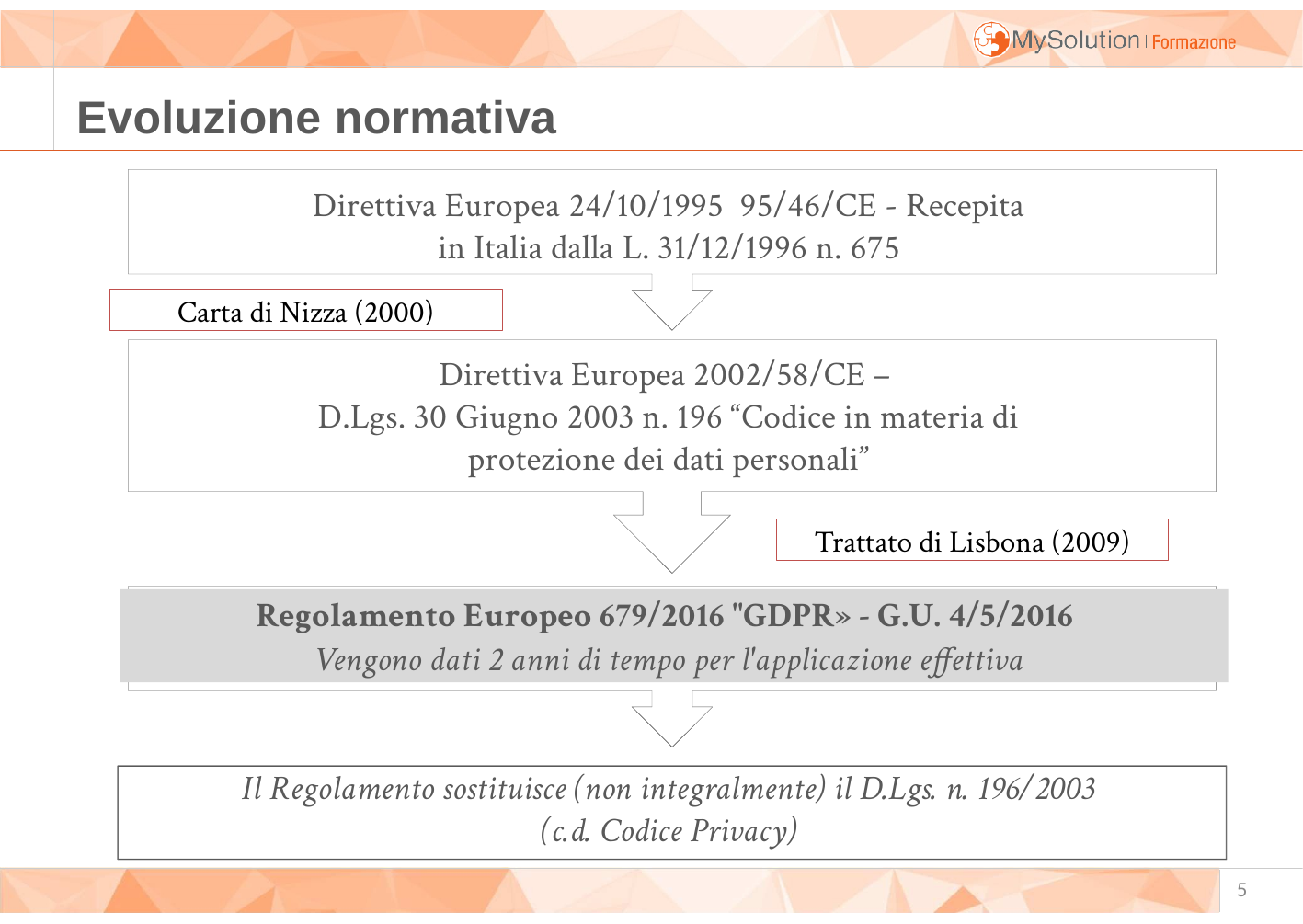

# Evoluzione normativa

Direttiva Europea 24/10/1995  95/46/CE - Recepita in Italia dalla L. 31/12/1996 n. 675

Direttiva Europea 2002/58/CE –
D.Lgs. 30 Giugno 2003 n. 196 “Codice in materia di protezione dei dati personali”

Carta di Nizza (2000)

Trattato di Lisbona (2009)

Regolamento Europeo 679/2016 "GDPR» - G.U. 4/5/2016

Vengono dati 2 anni di tempo per l'applicazione effettiva

Il Regolamento sostituisce (non integralmente) il D.Lgs. n. 196/2003 (c.d. Codice Privacy)

5